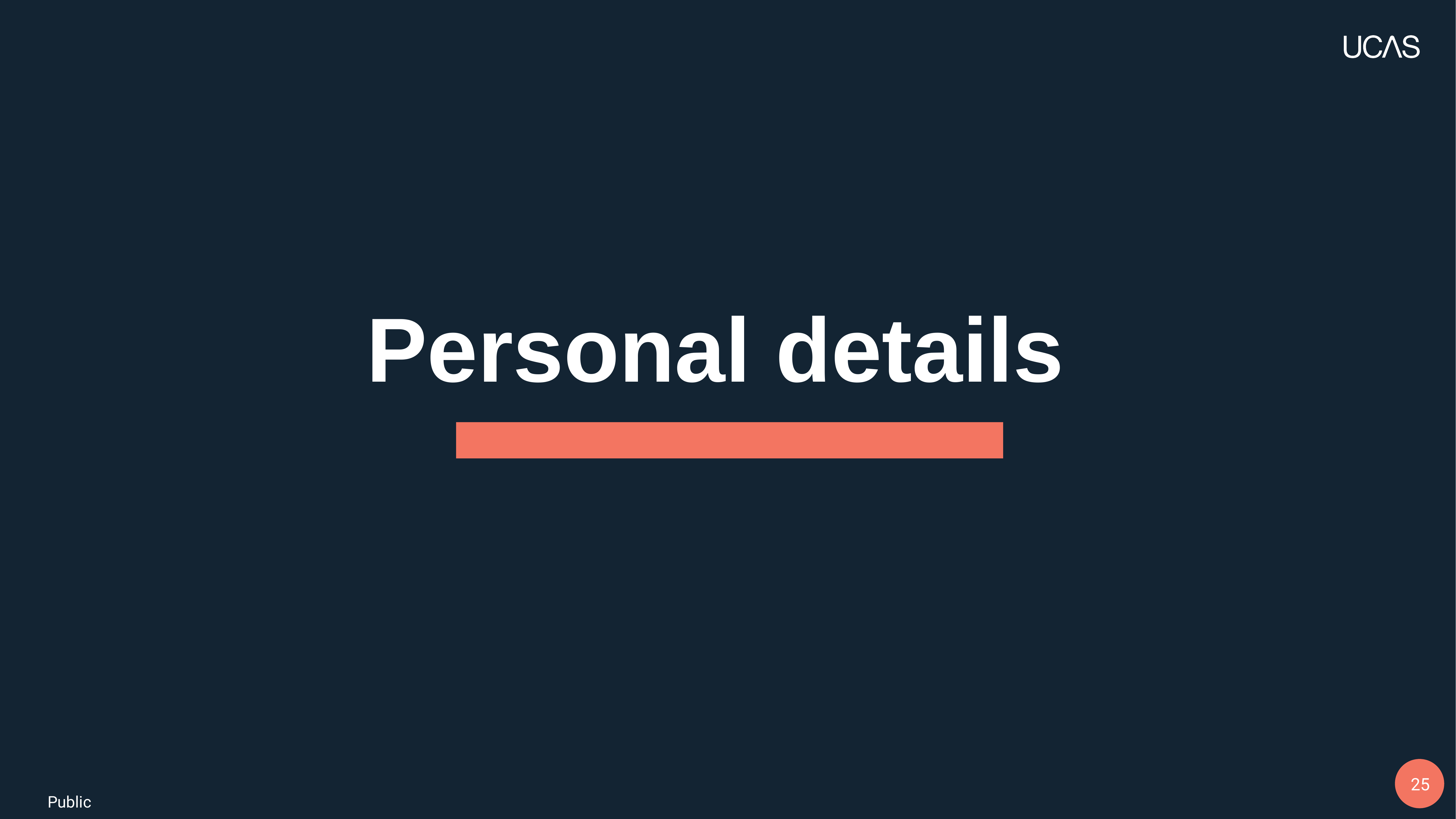

20 April 2026
|   25
Security marking: PUBLIC/INTERNAL USE ONLY/CONFIDENTIAL
# Personal details
Public